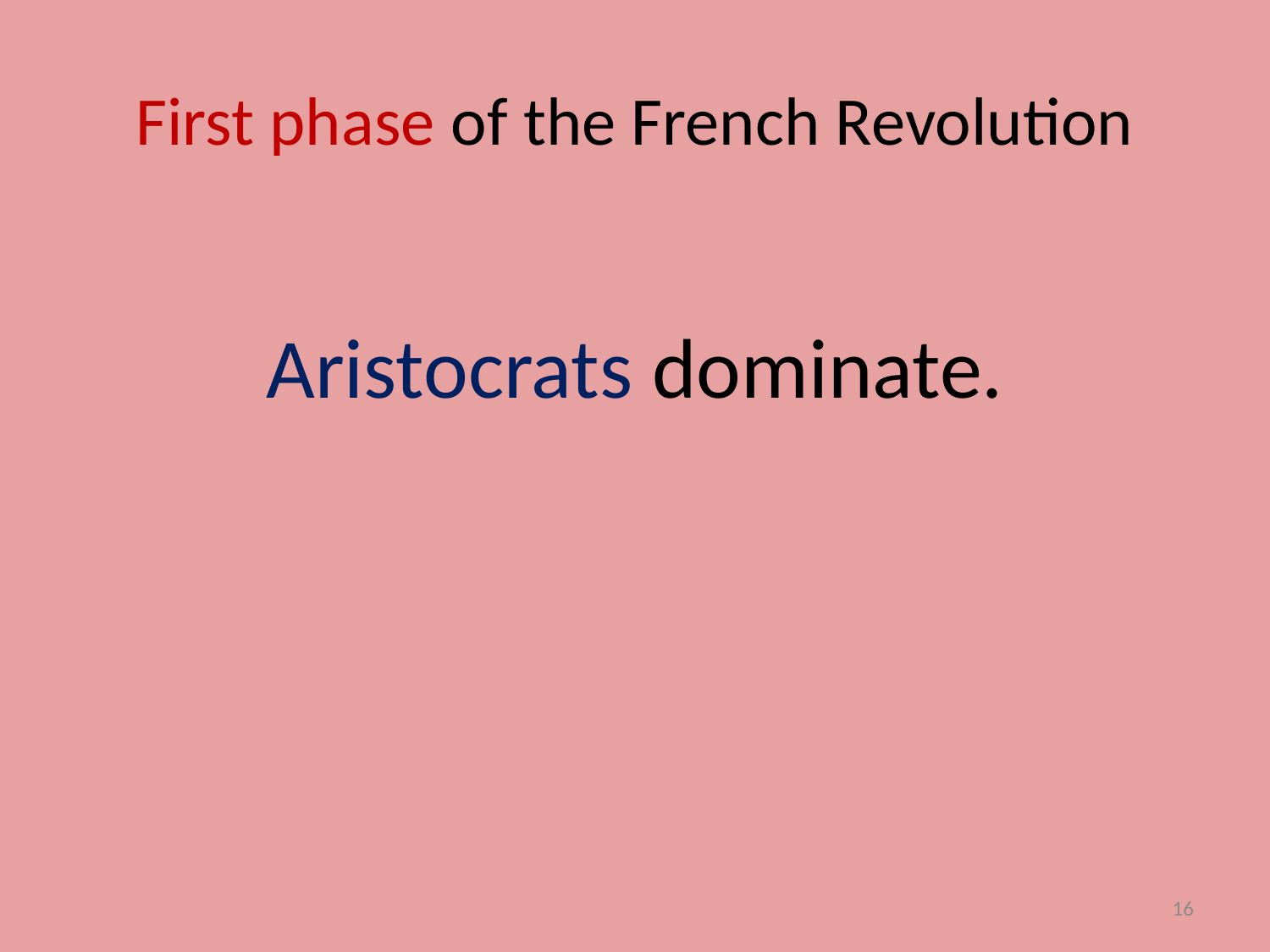

# First phase of the French Revolution
Aristocrats dominate.
16